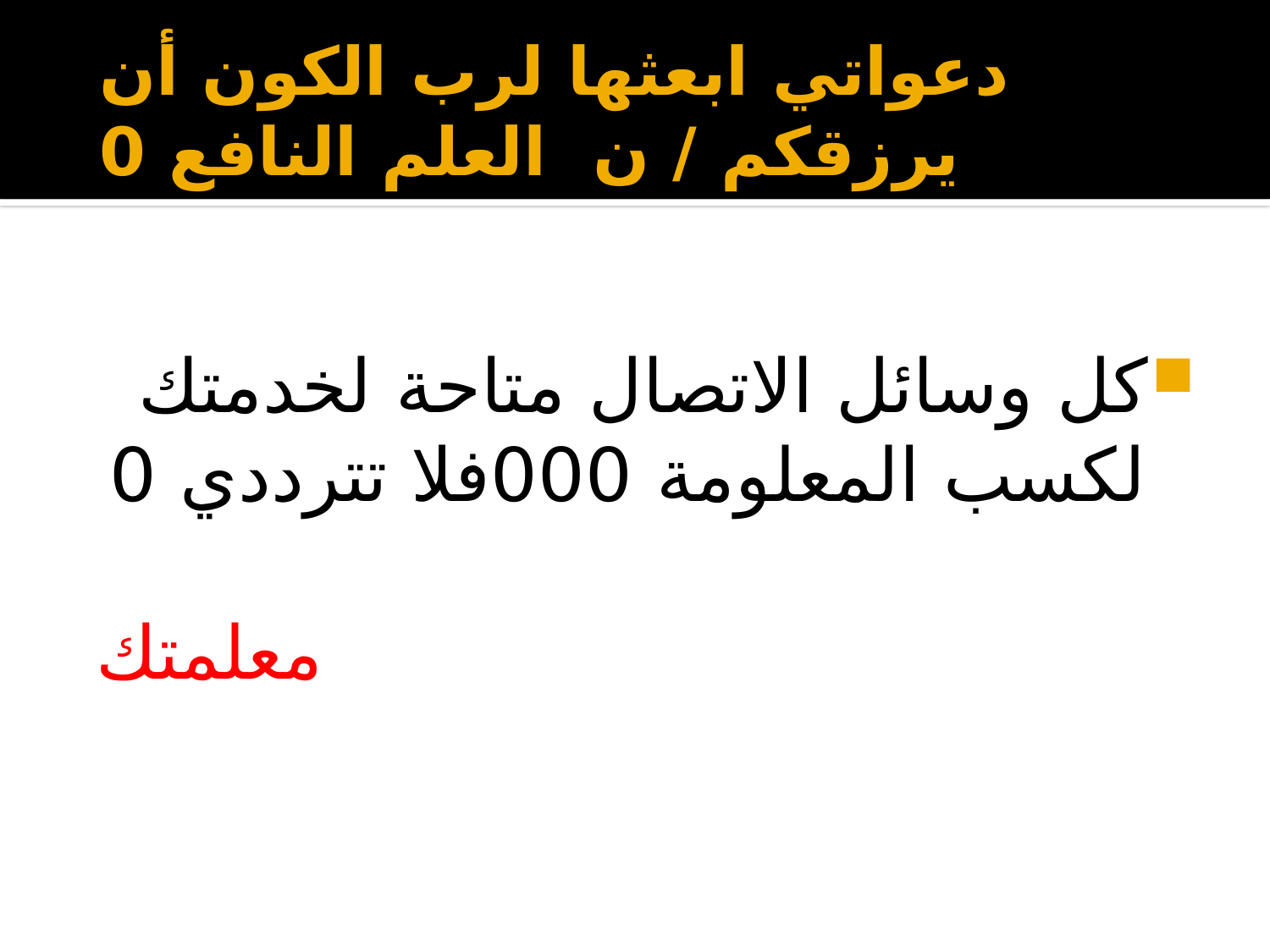

# دعواتي ابعثها لرب الكون أن يرزقكم / ن  العلم النافع 0
كل وسائل الاتصال متاحة لخدمتك
لكسب المعلومة 000فلا تترددي 0

معلمتك